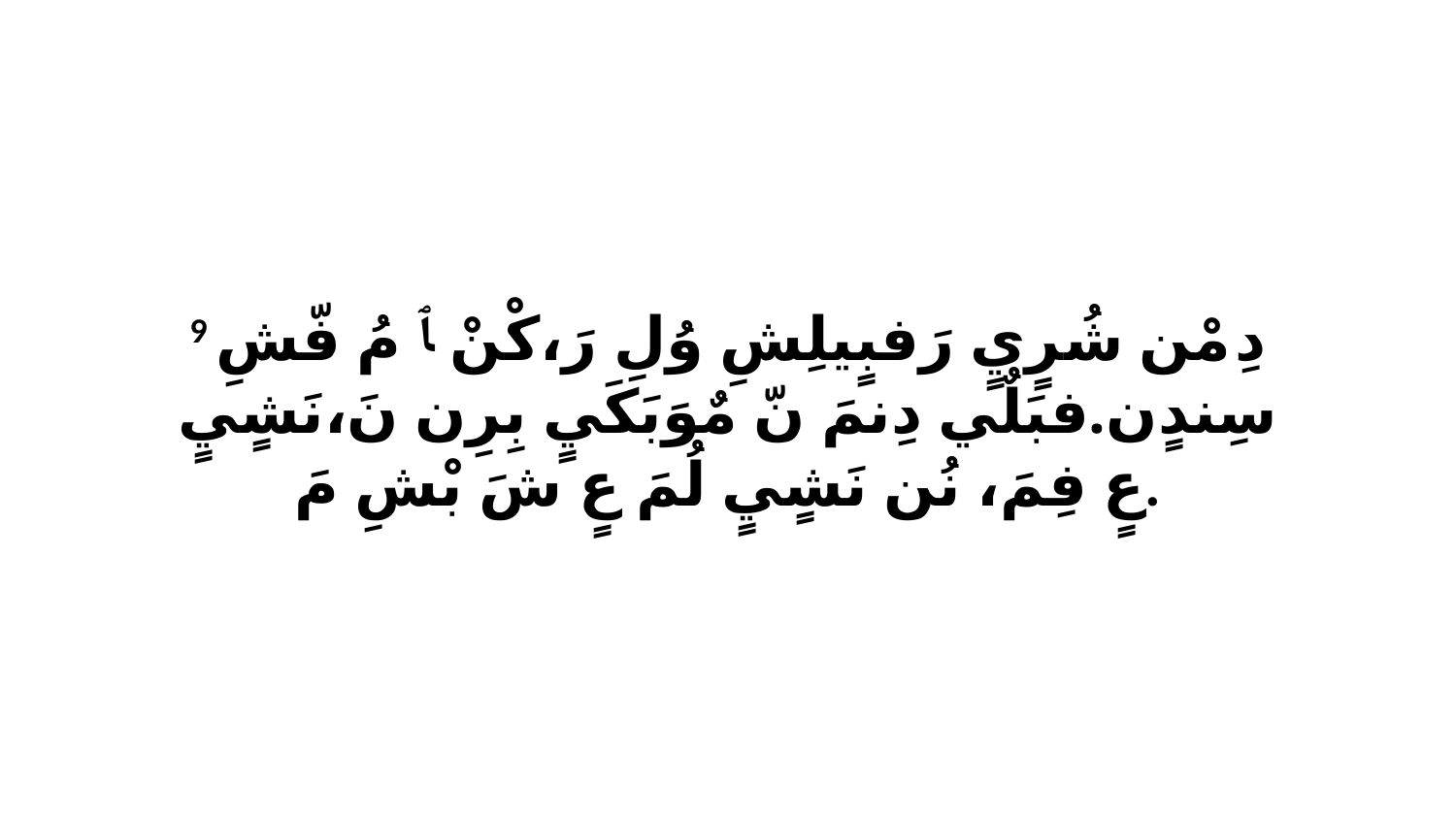

9 دِ مْن شُرٍيٍ رَفبٍيلِشِ وُلِ رَ،كْنْ ﭑ مُ فّشِ سِندٍن.فبَلٌي دِنمَ نّ مٌوَبَكَيٍ بِرِن نَ،نَشٍيٍ عٍ فِمَ، نُن نَشٍيٍ لُمَ عٍ شَ بْشِ مَ.